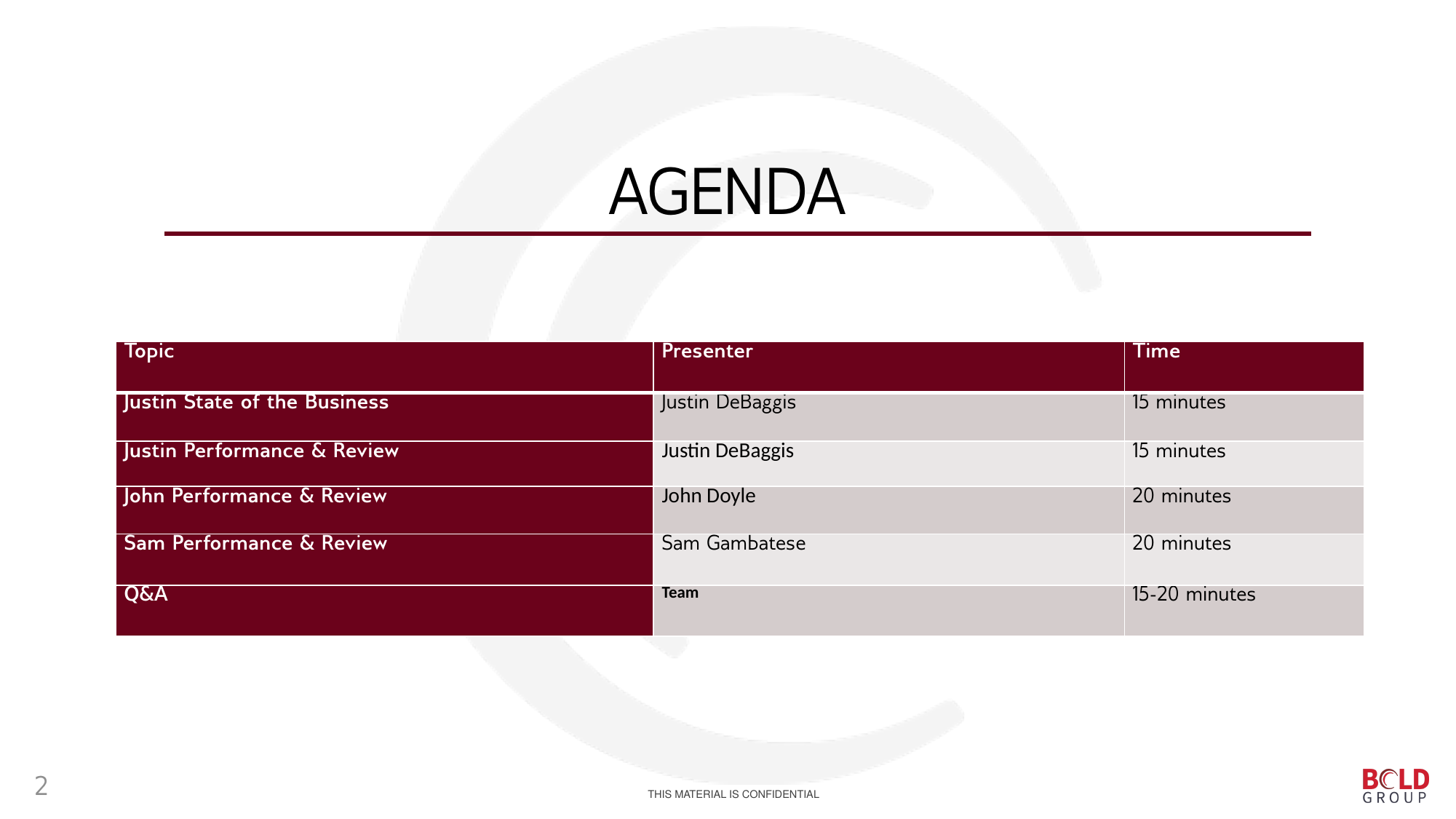

# Agenda

| Topic | Presenter | Time |
| --- | --- | --- |
| Justin State of the Business | Justin DeBaggis | 15 minutes |
| Justin Performance & Review | Justin DeBaggis | 15 minutes |
| John Performance & Review | John Doyle | 20 minutes |
| Sam Performance & Review | Sam Gambatese | 20 minutes |
| Q&A | Team | 15-20 minutes |
2